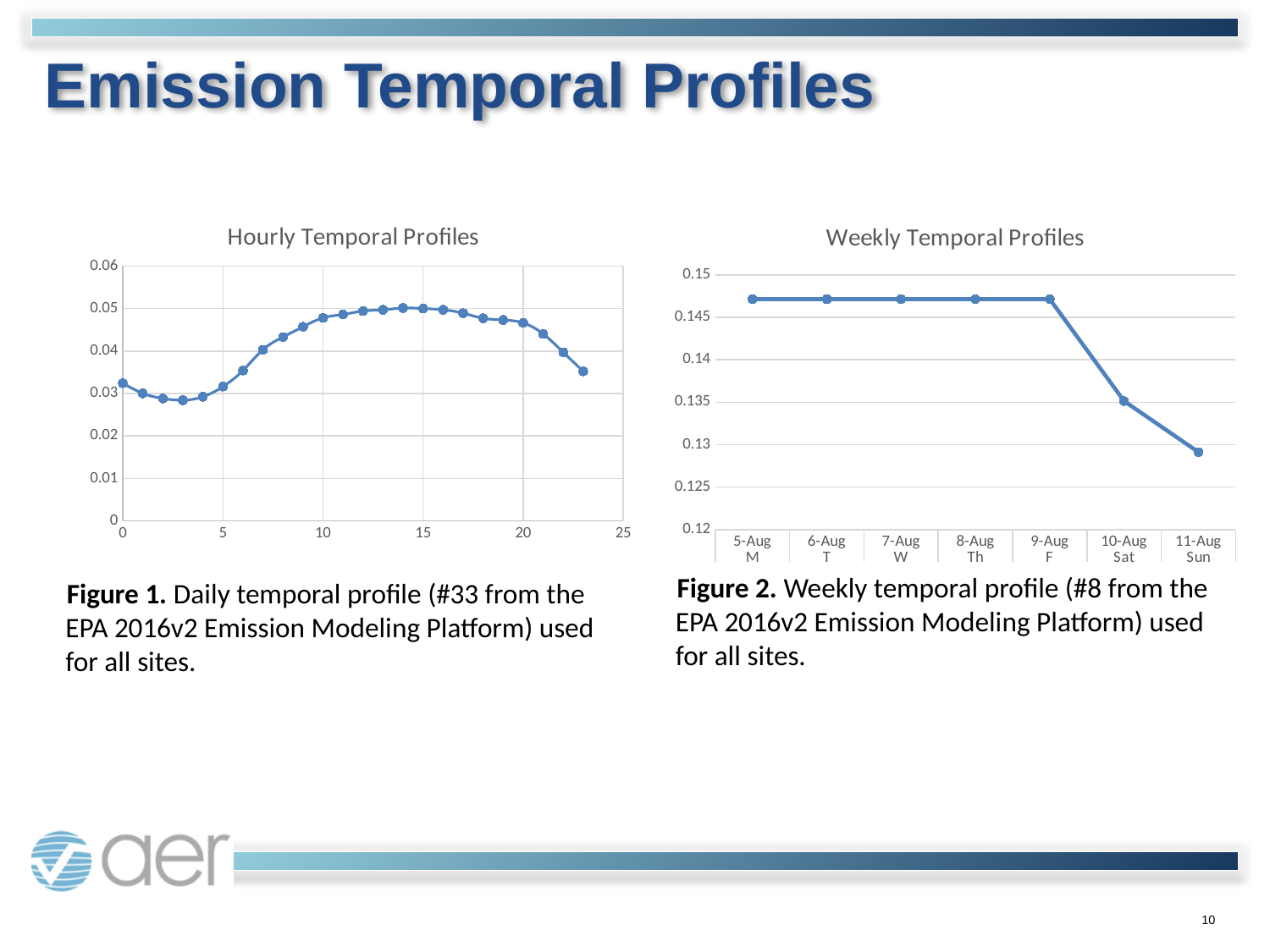

# Emission Temporal Profiles

### Chart: Hourly Temporal Profiles

| Category |  |
|---|---|

### Chart: Weekly Temporal Profiles

| Category |  |
|---|---|
| 5-Aug | 0.147147147147 |
| 6-Aug | 0.147147147147 |
| 7-Aug | 0.147147147147 |
| 8-Aug | 0.147147147147 |
| 9-Aug | 0.147147147147 |
| 10-Aug | 0.135135135135 |
| 11-Aug | 0.129129129129 |
Figure 1. Daily temporal profile (#33 from the EPA 2016v2 Emission Modeling Platform) used for all sites.
Figure 2. Weekly temporal profile (#8 from the EPA 2016v2 Emission Modeling Platform) used for all sites.

Figure 3. Monthly Temporal profiles used for each site by SCC code.